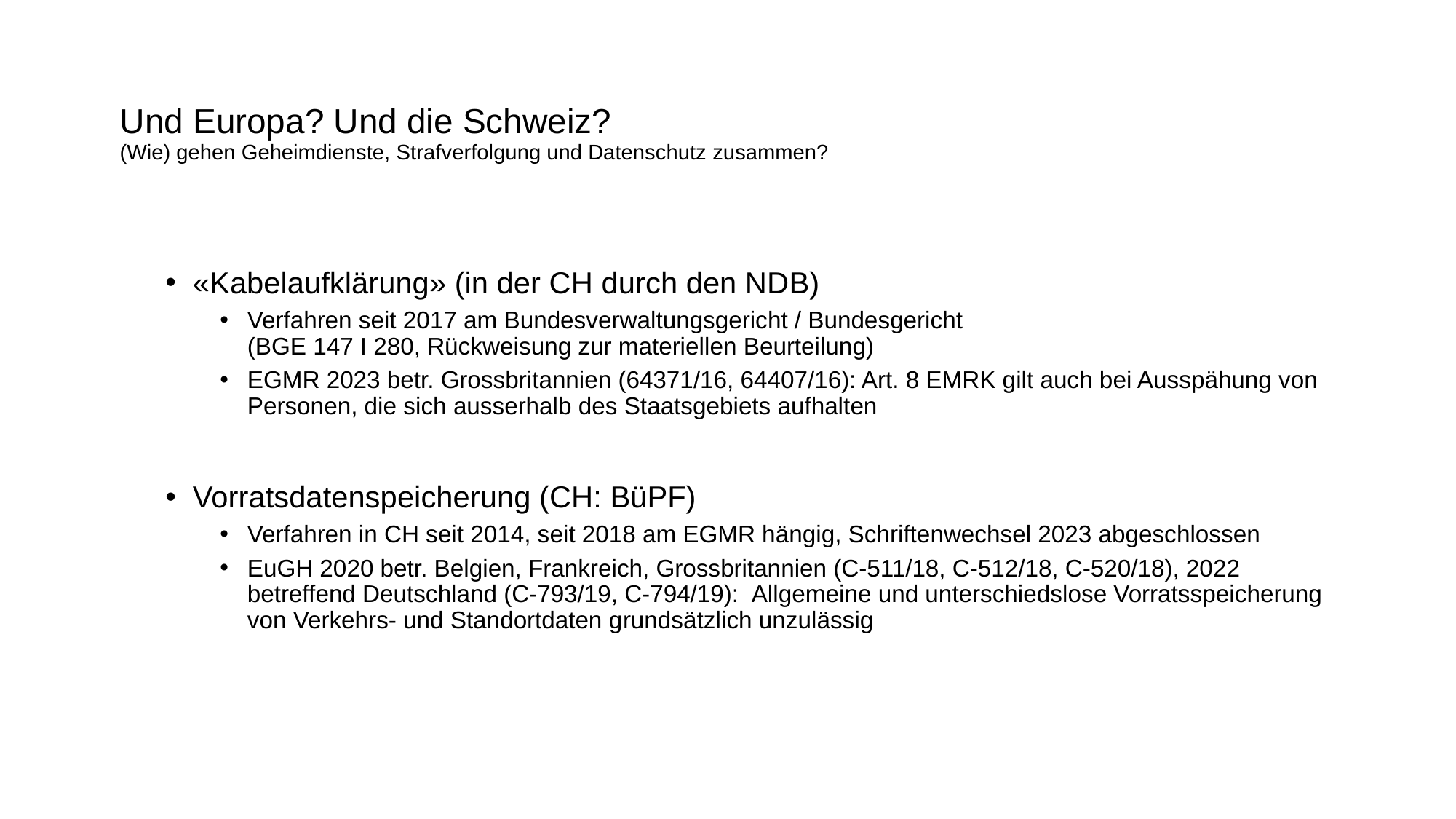

# Und Europa? Und die Schweiz? (Wie) gehen Geheimdienste, Strafverfolgung und Datenschutz zusammen?

«Kabelaufklärung» (in der CH durch den NDB)
Verfahren seit 2017 am Bundesverwaltungsgericht / Bundesgericht
(BGE 147 I 280, Rückweisung zur materiellen Beurteilung)
EGMR 2023 betr. Grossbritannien (64371/16, 64407/16): Art. 8 EMRK gilt auch bei Ausspähung von Personen, die sich ausserhalb des Staatsgebiets aufhalten

Vorratsdatenspeicherung (CH: BüPF)
Verfahren in CH seit 2014, seit 2018 am EGMR hängig, Schriftenwechsel 2023 abgeschlossen
EuGH 2020 betr. Belgien, Frankreich, Grossbritannien (C-511/18, C-512/18, C-520/18), 2022 betreffend Deutschland (C-793/19, C-794/19):  Allgemeine und unterschiedslose Vorratsspeicherung von Verkehrs- und Standortdaten grundsätzlich unzulässig